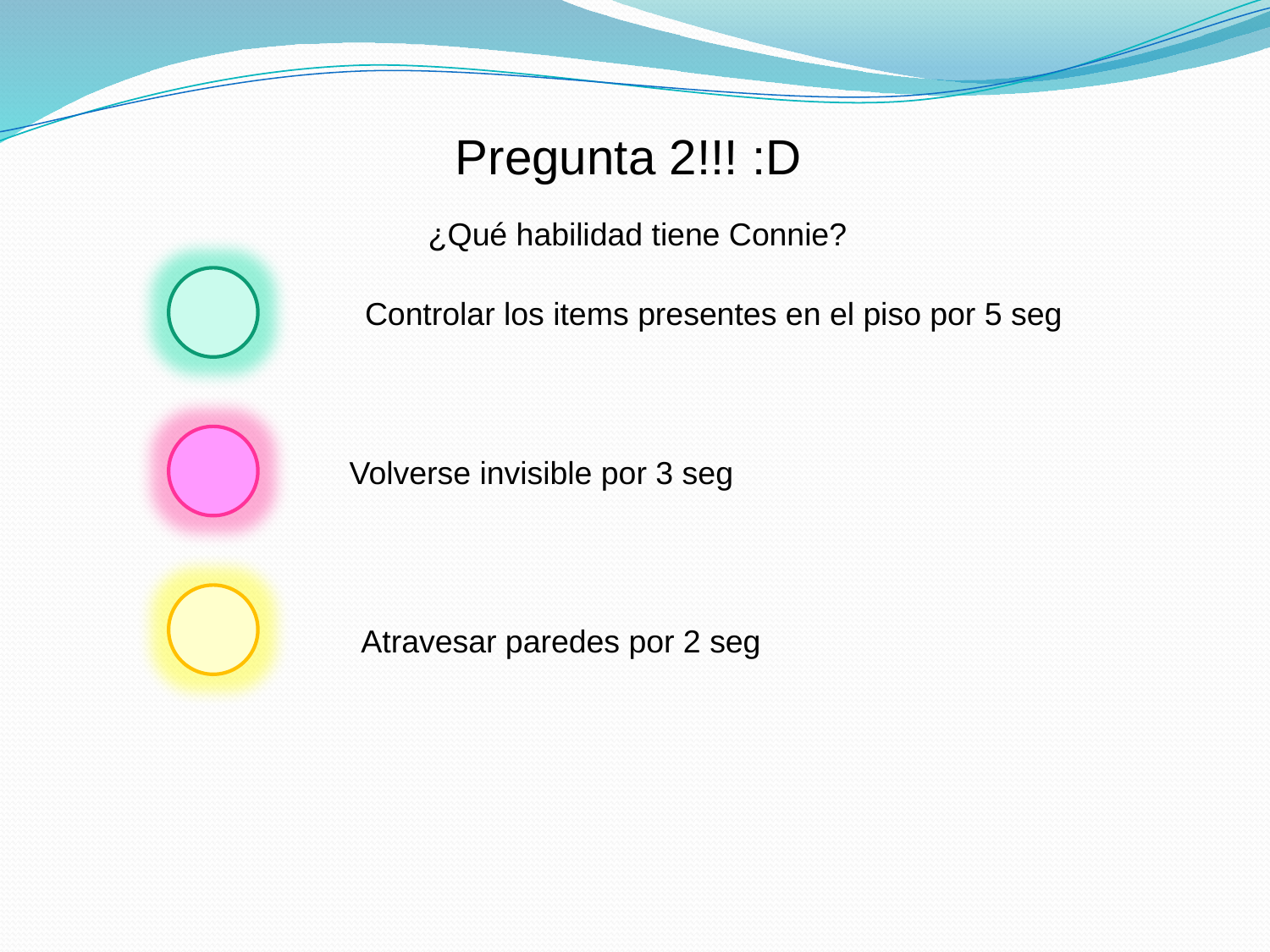

Pregunta 2!!! :D
¿Qué habilidad tiene Connie?

Controlar los items presentes en el piso por 5 seg

Volverse invisible por 3 seg

Atravesar paredes por 2 seg